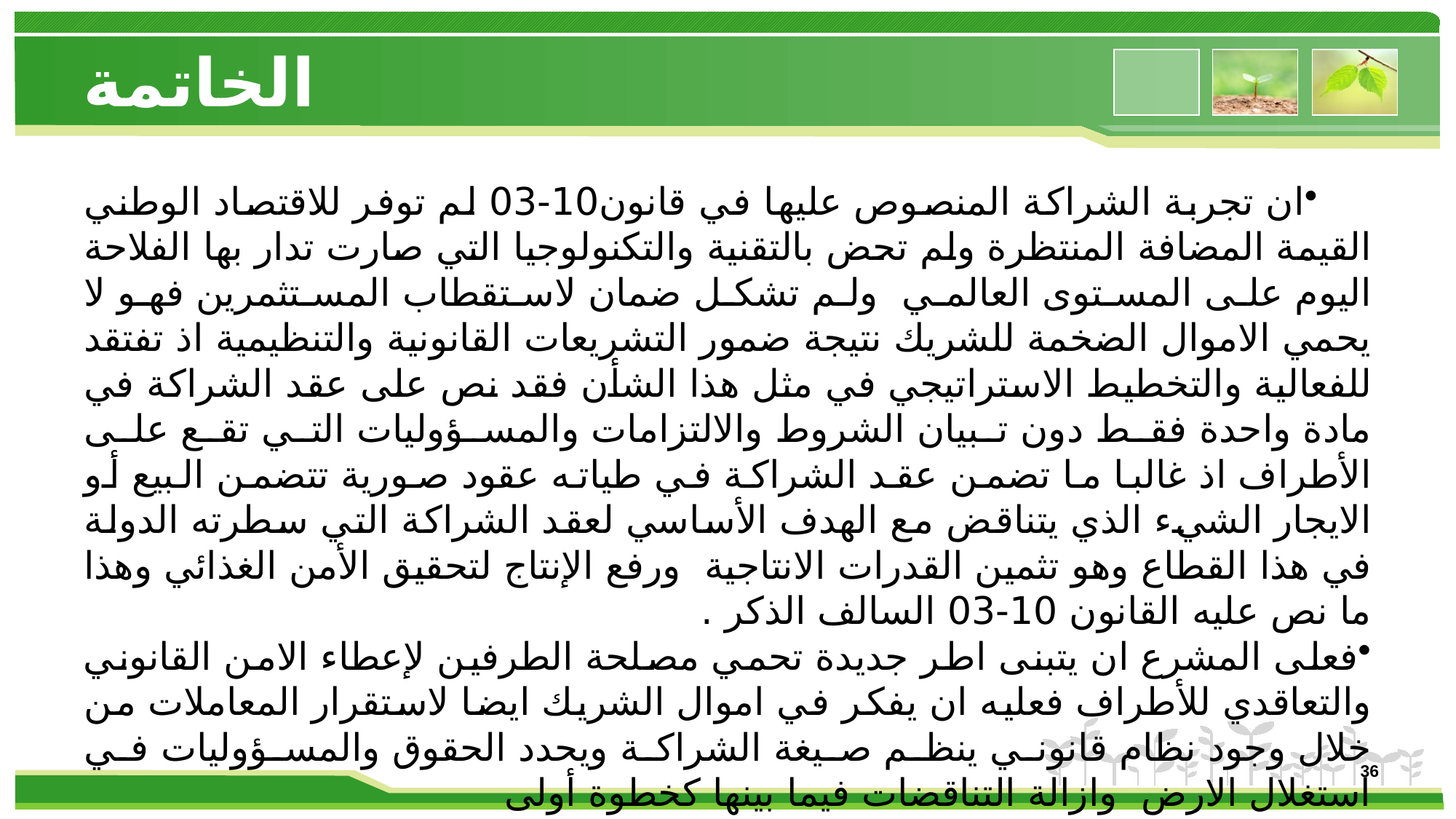

# الخاتمة
ان تجربة الشراكة المنصوص عليها في قانون10-03 لم توفر للاقتصاد الوطني القيمة المضافة المنتظرة ولم تحض بالتقنية والتكنولوجيا التي صارت تدار بها الفلاحة اليوم على المستوى العالمي  ولم تشكل ضمان لاستقطاب المستثمرين فهو لا يحمي الاموال الضخمة للشريك نتيجة ضمور التشريعات القانونية والتنظيمية اذ تفتقد للفعالية والتخطيط الاستراتيجي في مثل هذا الشأن فقد نص على عقد الشراكة في مادة واحدة فقط دون تبيان الشروط والالتزامات والمسؤوليات التي تقع على الأطراف اذ غالبا ما تضمن عقد الشراكة في طياته عقود صورية تتضمن البيع أو الايجار الشيء الذي يتناقض مع الهدف الأساسي لعقد الشراكة التي سطرته الدولة في هذا القطاع وهو تثمين القدرات الانتاجية  ورفع الإنتاج لتحقيق الأمن الغذائي وهذا ما نص عليه القانون 10-03 السالف الذكر .
فعلى المشرع ان يتبنى اطر جديدة تحمي مصلحة الطرفين لإعطاء الامن القانوني والتعاقدي للأطراف فعليه ان يفكر في اموال الشريك ايضا لاستقرار المعاملات من خلال وجود نظام قانوني ينظم صيغة الشراكة ويحدد الحقوق والمسؤوليات في استغلال الارض  وازالة التناقضات فيما بينها كخطوة أولى
36